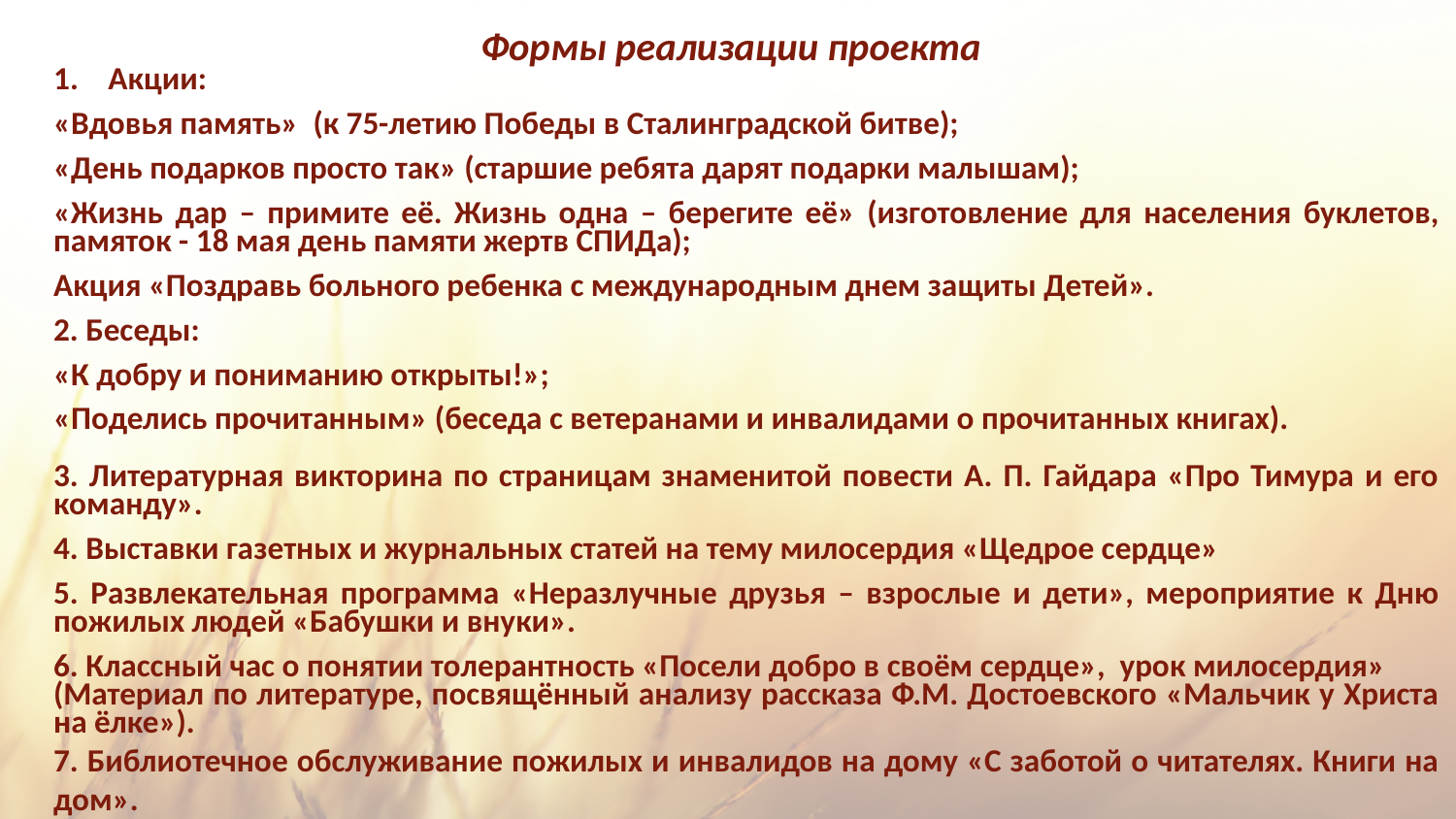

# Формы реализации проекта
Акции:
«Вдовья память»  (к 75-летию Победы в Сталинградской битве);
«День подарков просто так» (старшие ребята дарят подарки малышам);
«Жизнь дар – примите её. Жизнь одна – берегите её» (изготовление для населения буклетов, памяток - 18 мая день памяти жертв СПИДа);
Акция «Поздравь больного ребенка с международным днем защиты Детей».
2. Беседы:
«К добру и пониманию открыты!»;
«Поделись прочитанным» (беседа с ветеранами и инвалидами о прочитанных книгах).

3. Литературная викторина по страницам знаменитой повести А. П. Гайдара «Про Тимура и его команду».
4. Выставки газетных и журнальных статей на тему милосердия «Щедрое сердце»
5. Развлекательная программа «Неразлучные друзья – взрослые и дети», мероприятие к Дню пожилых людей «Бабушки и внуки».
6. Классный час о понятии толерантность «Посели добро в своём сердце»,  урок милосердия»
(Материал по литературе, посвящённый анализу рассказа Ф.М. Достоевского «Мальчик у Христа на ёлке»).
7. Библиотечное обслуживание пожилых и инвалидов на дому «С заботой о читателях. Книги на дом».